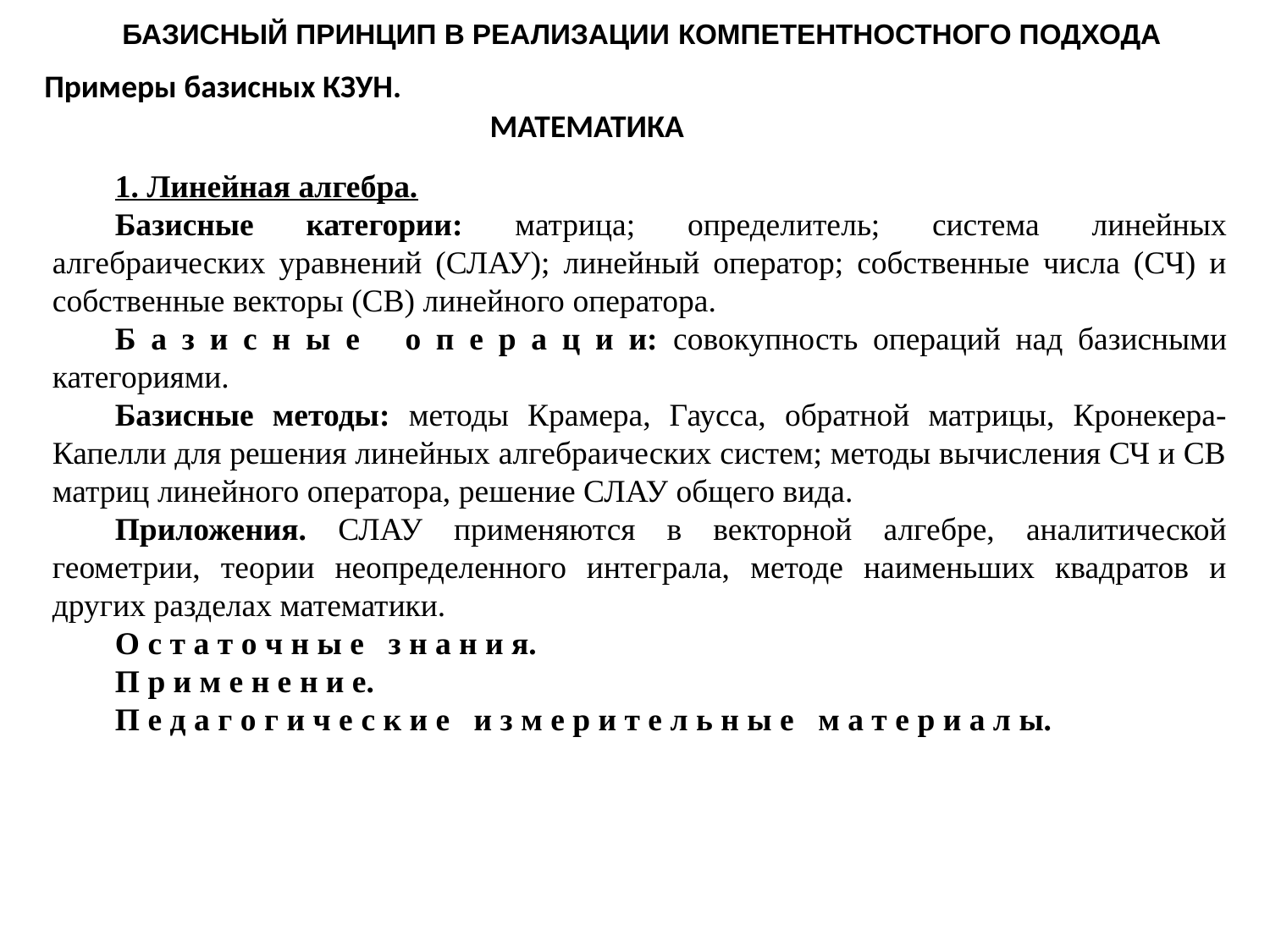

БАЗИСНЫЙ ПРИНЦИП В РЕАЛИЗАЦИИ КОМПЕТЕНТНОСТНОГО ПОДХОДА
Примеры базисных КЗУН.
МАТЕМАТИКА
1. Линейная алгебра.
Базисные категории: матрица; определитель; система линейных алгебраических уравнений (СЛАУ); линейный оператор; собственные числа (СЧ) и собственные векторы (СВ) линейного оператора.
Б а з и с н ы е   о п е р а ц и и: совокупность операций над базисными категориями.
Базисные методы: методы Крамера, Гаусса, обратной матрицы, Кронекера-Капелли для решения линейных алгебраических систем; методы вычисления СЧ и СВ матриц линейного оператора, решение СЛАУ общего вида.
Приложения. СЛАУ применяются в векторной алгебре, аналитической геометрии, теории неопределенного интеграла, методе наименьших квадратов и других разделах математики.
О с т а т о ч н ы е   з н а н и я.
П р и м е н е н и е.
П е д а г о г и ч е с к и е   и з м е р и т е л ь н ы е   м а т е р и а л ы.